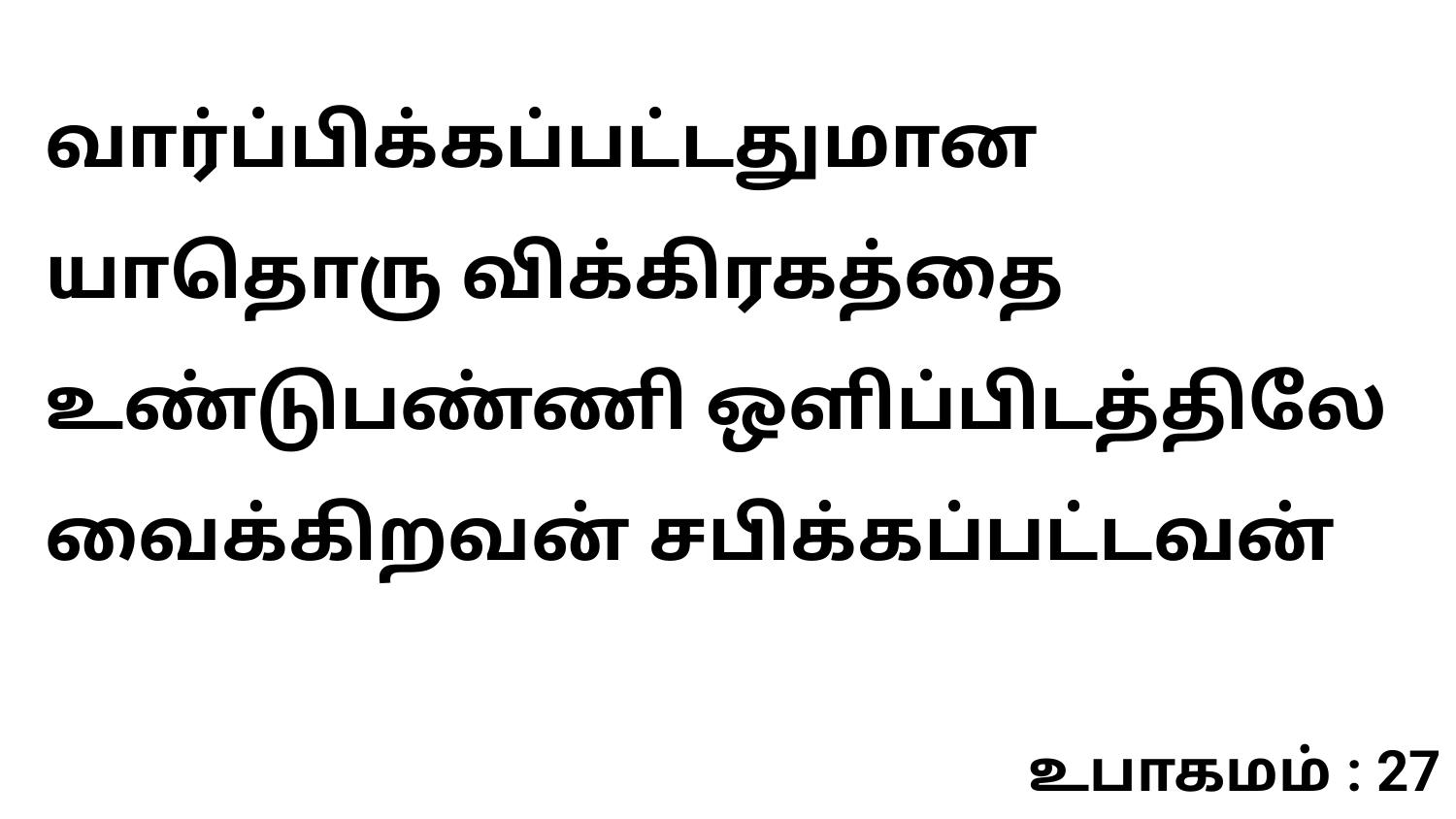

வார்ப்பிக்கப்பட்டதுமான யாதொரு விக்கிரகத்தை உண்டுபண்ணி ஒளிப்பிடத்திலே வைக்கிறவன் சபிக்கப்பட்டவன்
உபாகமம் : 27